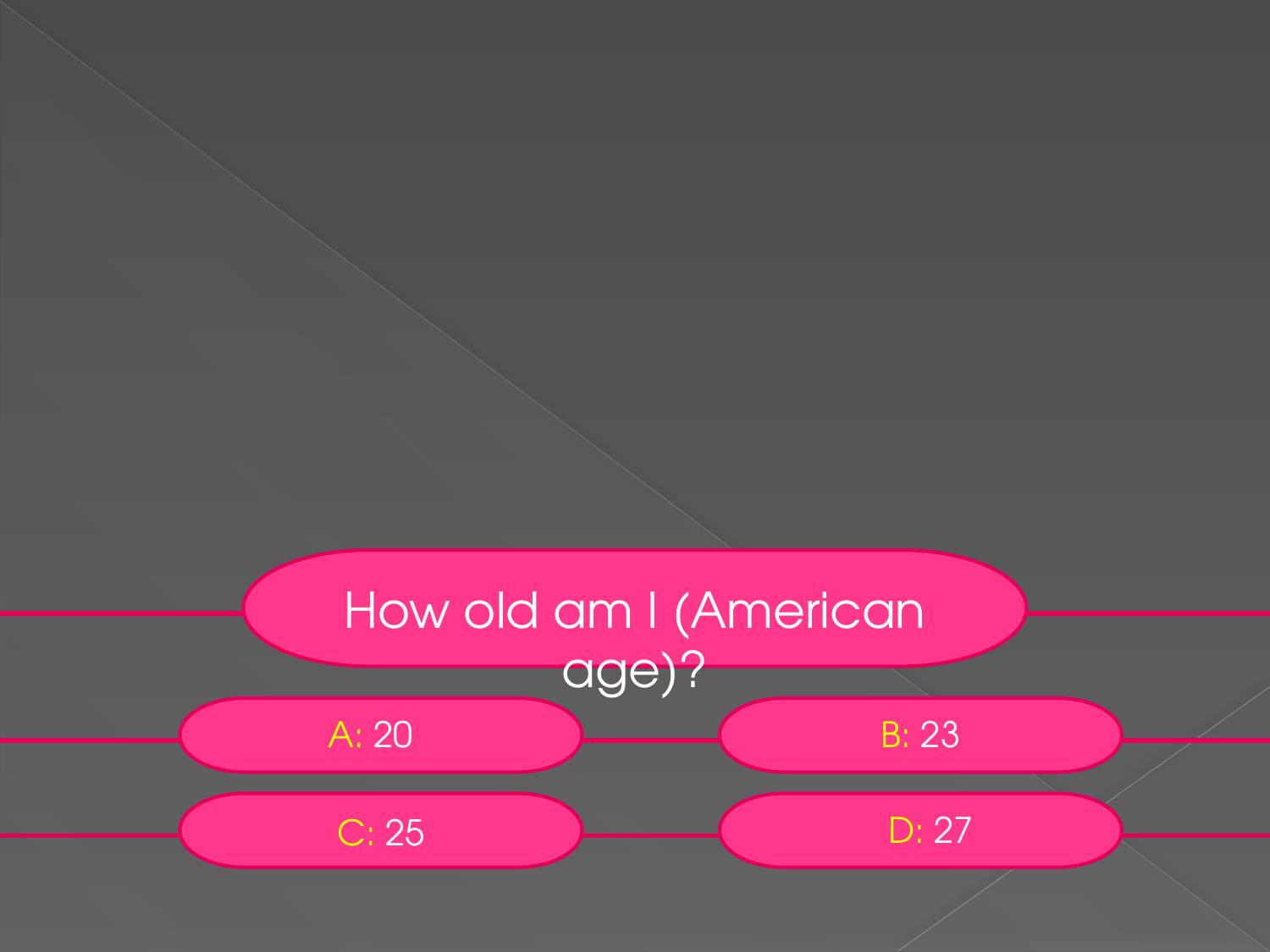

How old am I (American age)?

A: 20
B: 23

D: 27
C: 25